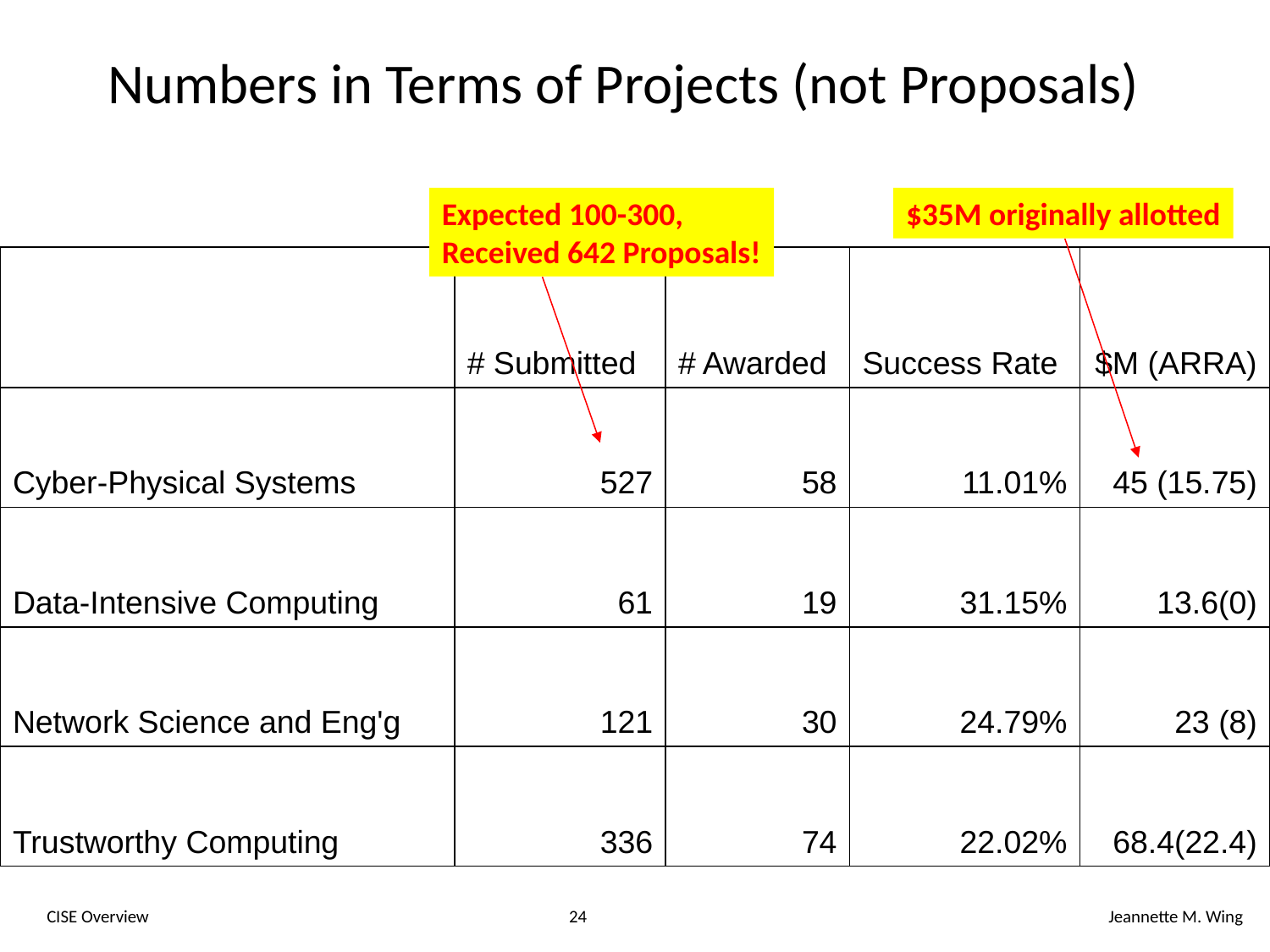

# Numbers in Terms of Projects (not Proposals)
Expected 100-300,
Received 642 Proposals!

$35M originally allotted

|  | # Submitted | # Awarded | Success Rate | $M (ARRA) |
| --- | --- | --- | --- | --- |
| Cyber-Physical Systems | 527 | 58 | 11.01% | 45 (15.75) |
| Data-Intensive Computing | 61 | 19 | 31.15% | 13.6(0) |
| Network Science and Eng'g | 121 | 30 | 24.79% | 23 (8) |
| Trustworthy Computing | 336 | 74 | 22.02% | 68.4(22.4) |
CISE Overview
24
Jeannette M. Wing